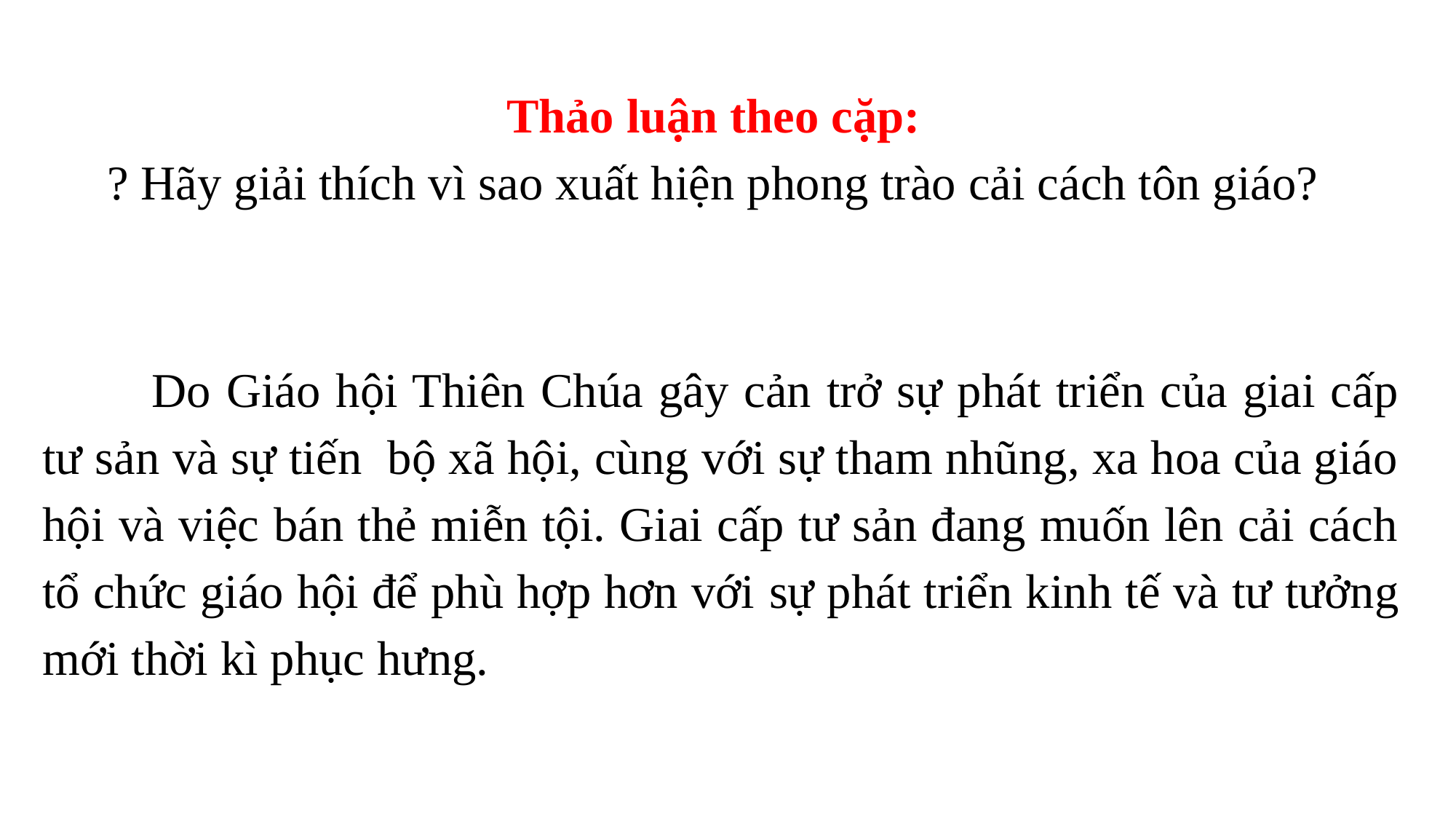

# Thảo luận theo cặp: ? Hãy giải thích vì sao xuất hiện phong trào cải cách tôn giáo?
	Do Giáo hội Thiên Chúa gây cản trở sự phát triển của giai cấp tư sản và sự tiến  bộ xã hội, cùng với sự tham nhũng, xa hoa của giáo hội và việc bán thẻ miễn tội. Giai cấp tư sản đang muốn lên cải cách tổ chức giáo hội để phù hợp hơn với sự phát triển kinh tế và tư tưởng mới thời kì phục hưng.